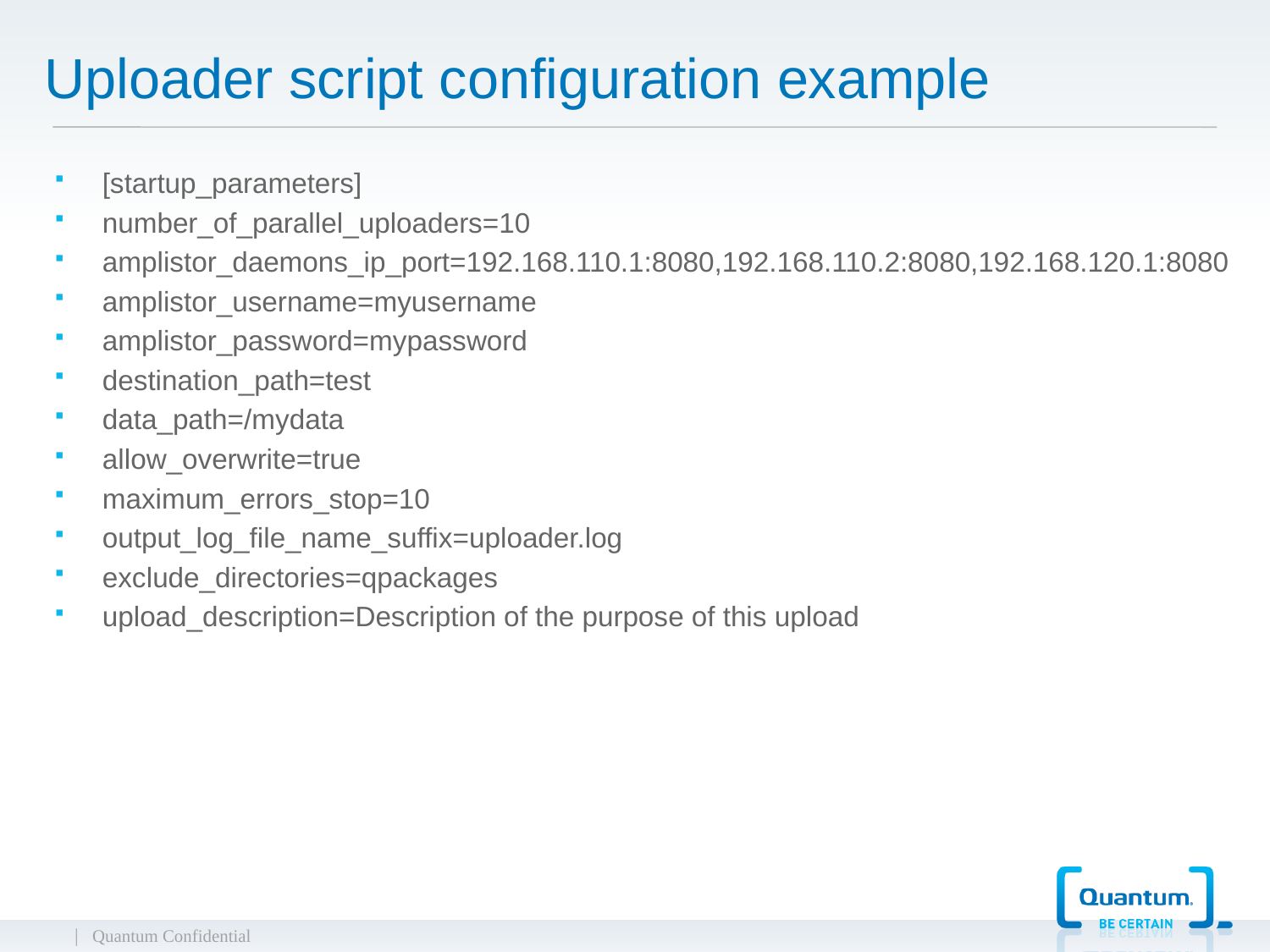

# Uploader script configuration example
[startup_parameters]
number_of_parallel_uploaders=10
amplistor_daemons_ip_port=192.168.110.1:8080,192.168.110.2:8080,192.168.120.1:8080
amplistor_username=myusername
amplistor_password=mypassword
destination_path=test
data_path=/mydata
allow_overwrite=true
maximum_errors_stop=10
output_log_file_name_suffix=uploader.log
exclude_directories=qpackages
upload_description=Description of the purpose of this upload